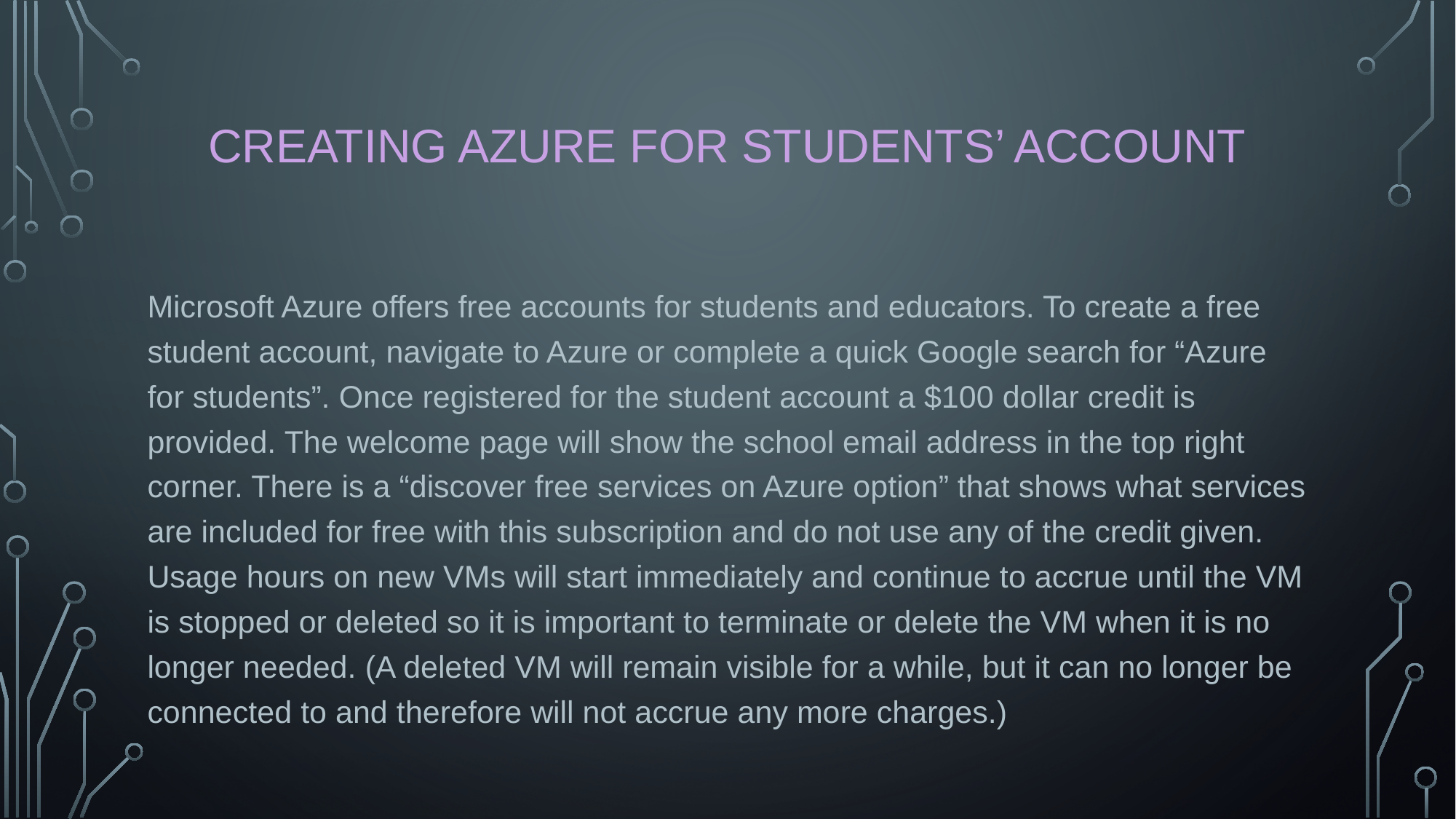

# Creating Azure for Students’ Account
Microsoft Azure offers free accounts for students and educators. To create a free student account, navigate to Azure or complete a quick Google search for “Azure for students”. Once registered for the student account a $100 dollar credit is provided. The welcome page will show the school email address in the top right corner. There is a “discover free services on Azure option” that shows what services are included for free with this subscription and do not use any of the credit given. Usage hours on new VMs will start immediately and continue to accrue until the VM is stopped or deleted so it is important to terminate or delete the VM when it is no longer needed. (A deleted VM will remain visible for a while, but it can no longer be connected to and therefore will not accrue any more charges.)